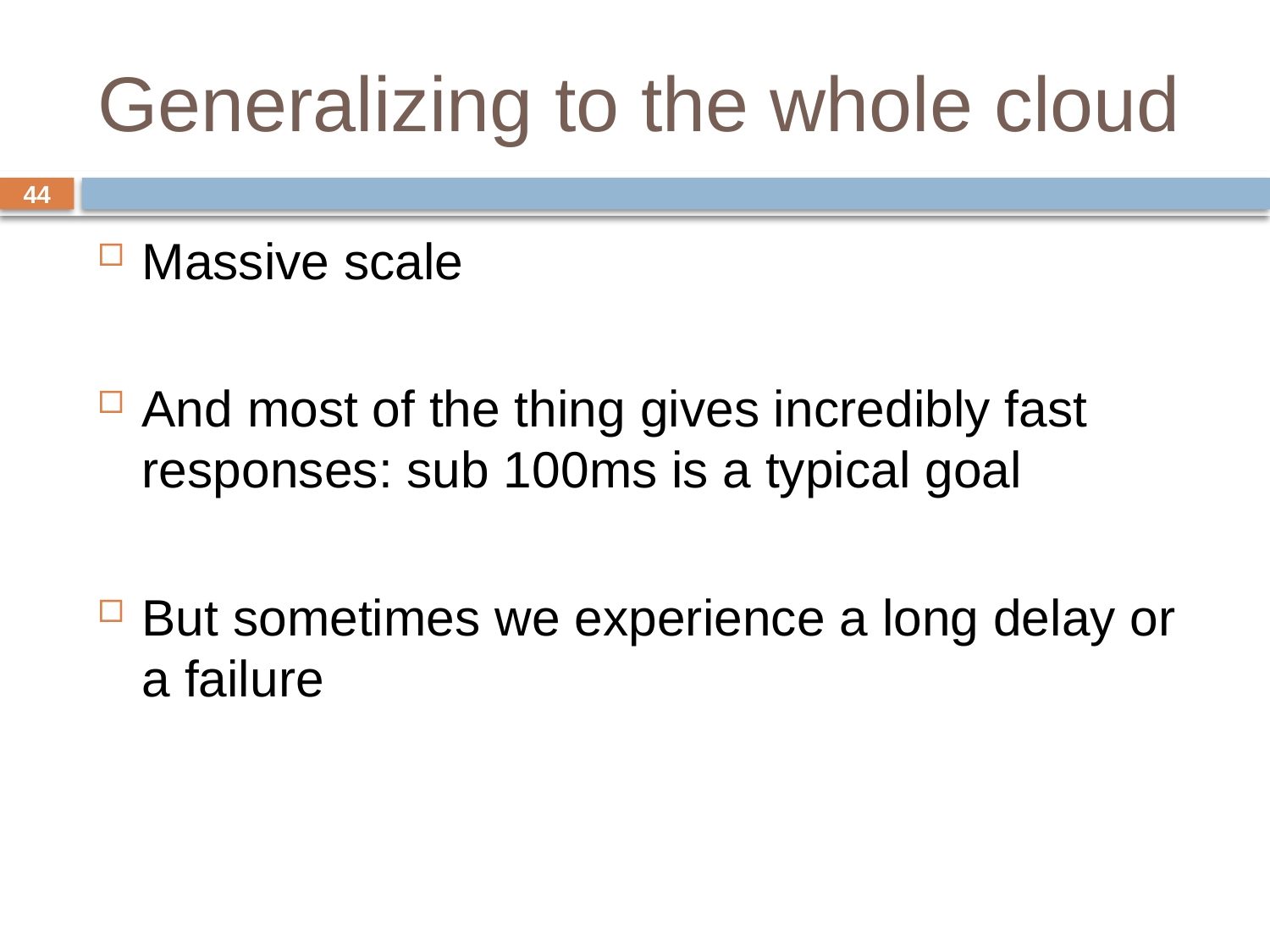

# Generalizing to the whole cloud
44
Massive scale

And most of the thing gives incredibly fast responses: sub 100ms is a typical goal

But sometimes we experience a long delay or a failure